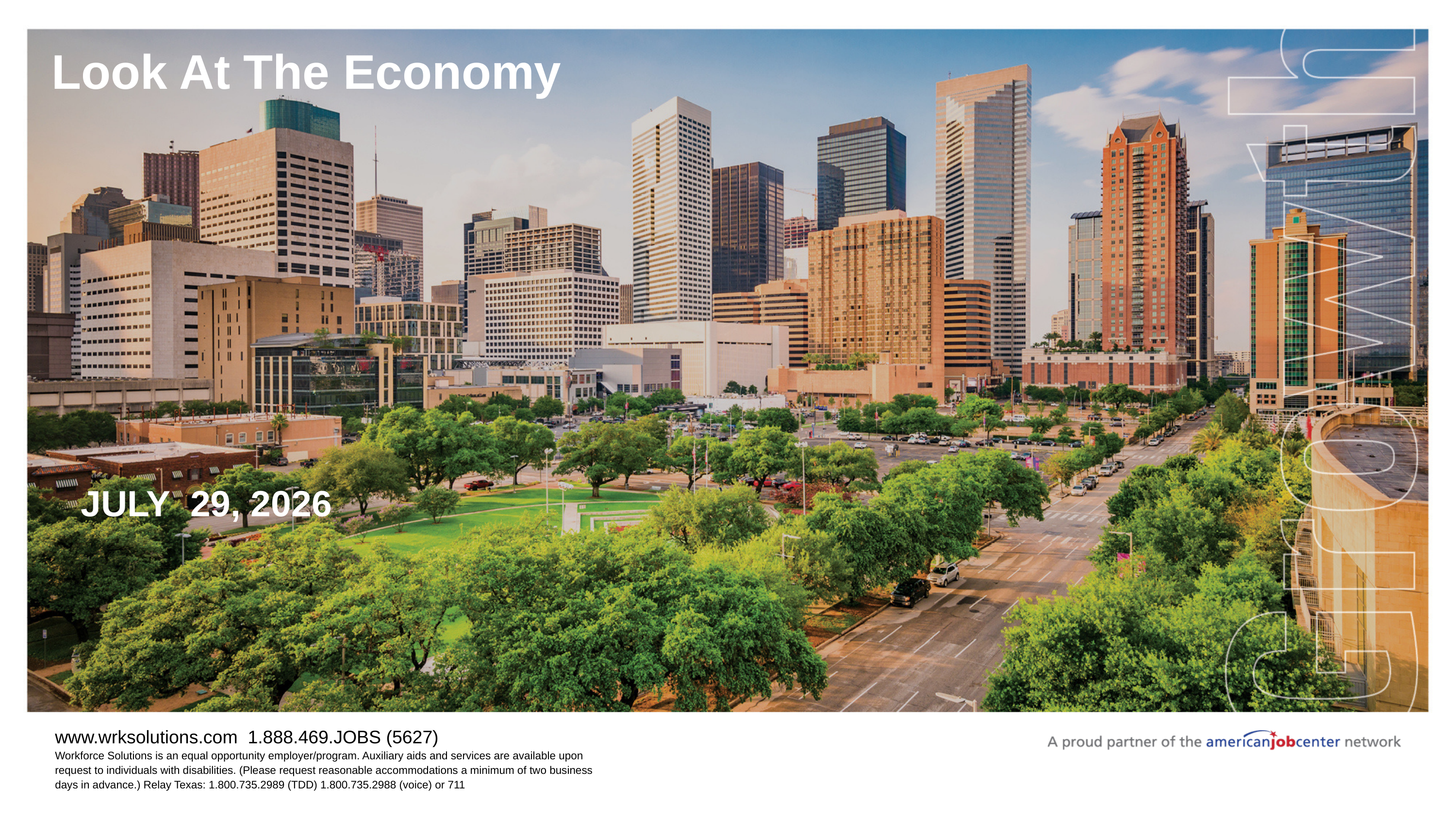

Look At The Economy

July  29, 2026

www.wrksolutions.com  1.888.469.JOBS (5627)
Workforce Solutions is an equal opportunity employer/program. Auxiliary aids and services are available upon
request to individuals with disabilities. (Please request reasonable accommodations a minimum of two business
days in advance.) Relay Texas: 1.800.735.2989 (TDD) 1.800.735.2988 (voice) or 711